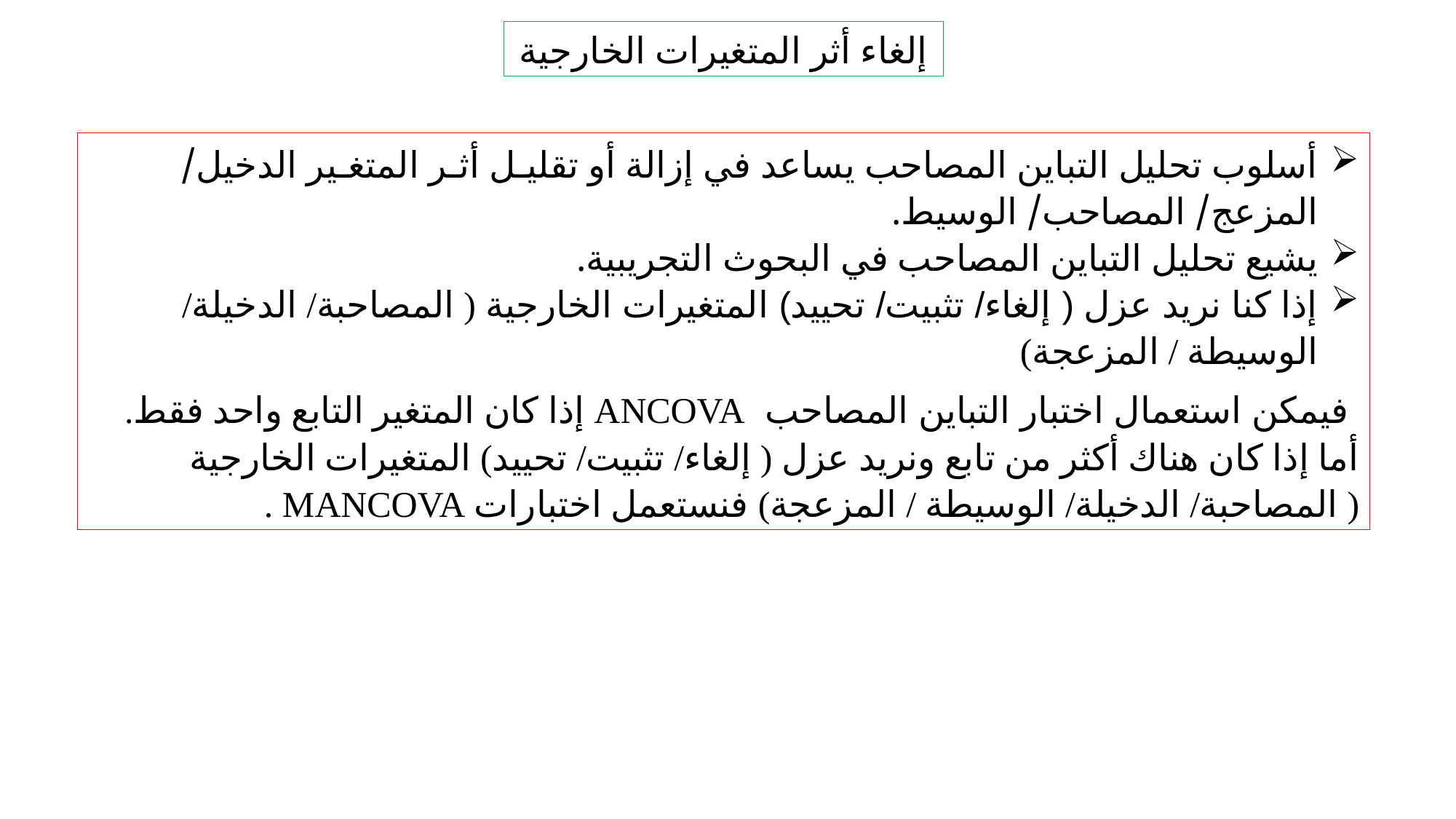

إلغاء أثر المتغيرات الخارجية
أسلوب تحليل التباين المصاحب يساعد في إزالة أو تقليـل أثـر المتغـير الدخيل/ المزعج/ المصاحب/ الوسيط.
يشيع تحليل التباين المصاحب في البحوث التجريبية.
إذا كنا نريد عزل ( إلغاء/ تثبيت/ تحييد) المتغيرات الخارجية ( المصاحبة/ الدخيلة/ الوسيطة / المزعجة)
 فيمكن استعمال اختبار التباين المصاحب  ANCOVA إذا كان المتغير التابع واحد فقط. أما إذا كان هناك أكثر من تابع ونريد عزل ( إلغاء/ تثبيت/ تحييد) المتغيرات الخارجية ( المصاحبة/ الدخيلة/ الوسيطة / المزعجة) فنستعمل اختبارات MANCOVA .